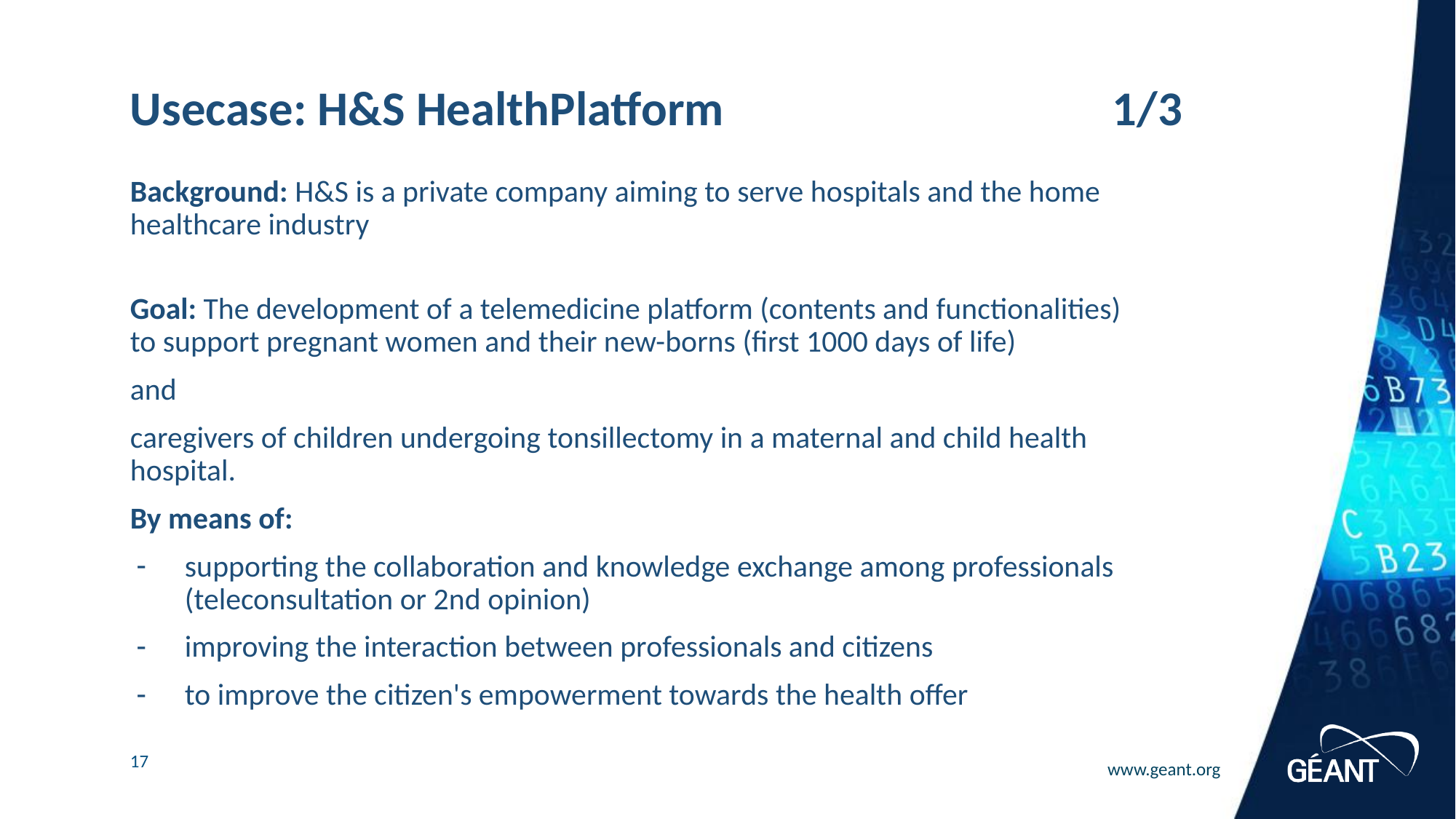

# Usecase: H&S HealthPlatform				1/3
Background: H&S is a private company aiming to serve hospitals and the home healthcare industry
Goal: The development of a telemedicine platform (contents and functionalities) to support pregnant women and their new-borns (first 1000 days of life)
and
caregivers of children undergoing tonsillectomy in a maternal and child health hospital.
By means of:
supporting the collaboration and knowledge exchange among professionals (teleconsultation or 2nd opinion)
improving the interaction between professionals and citizens
to improve the citizen's empowerment towards the health offer